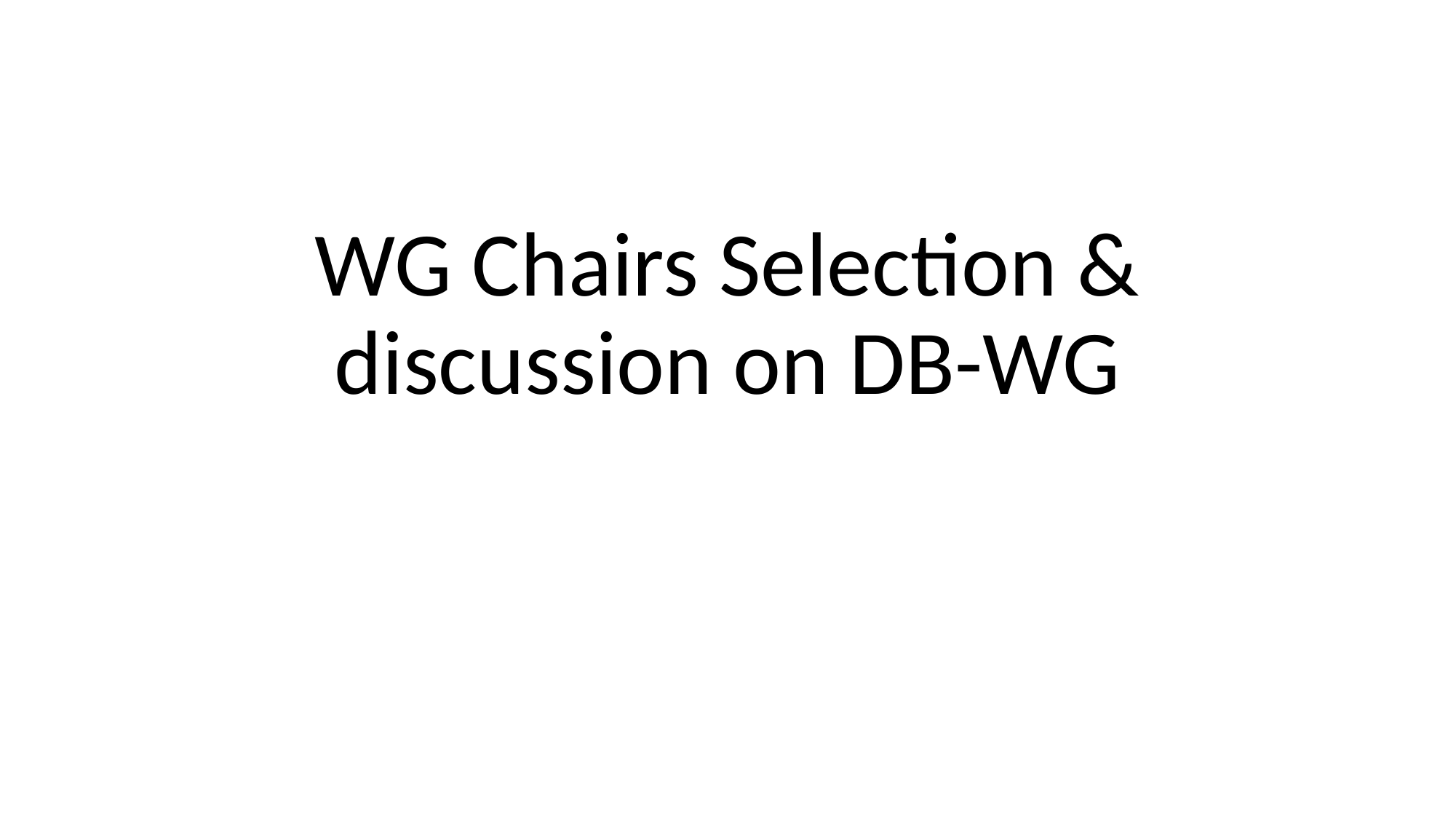

# WG Chairs Selection & discussion on DB-WG